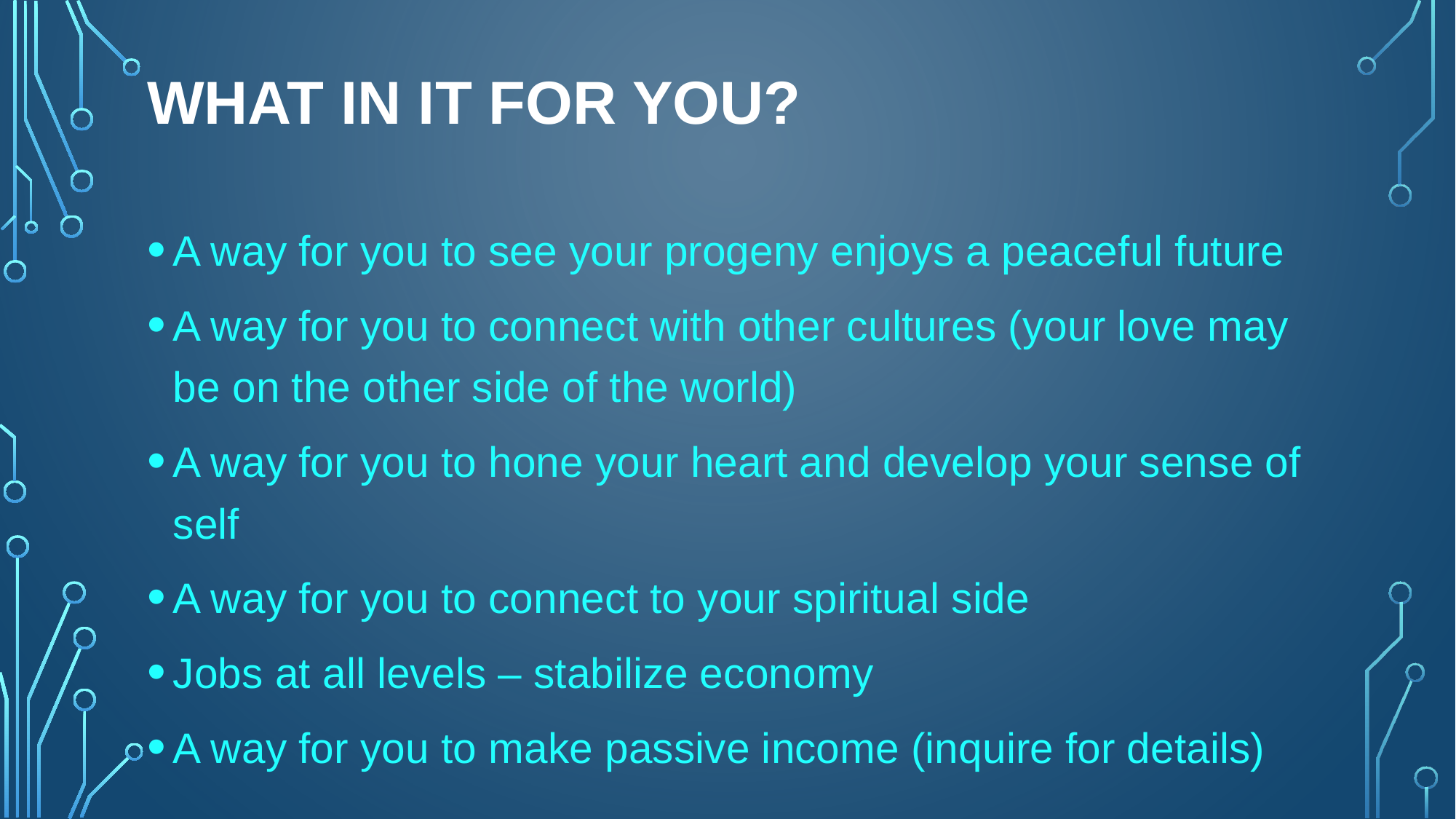

# What in it for you?
A way for you to see your progeny enjoys a peaceful future
A way for you to connect with other cultures (your love may be on the other side of the world)
A way for you to hone your heart and develop your sense of self
A way for you to connect to your spiritual side
Jobs at all levels – stabilize economy
A way for you to make passive income (inquire for details)